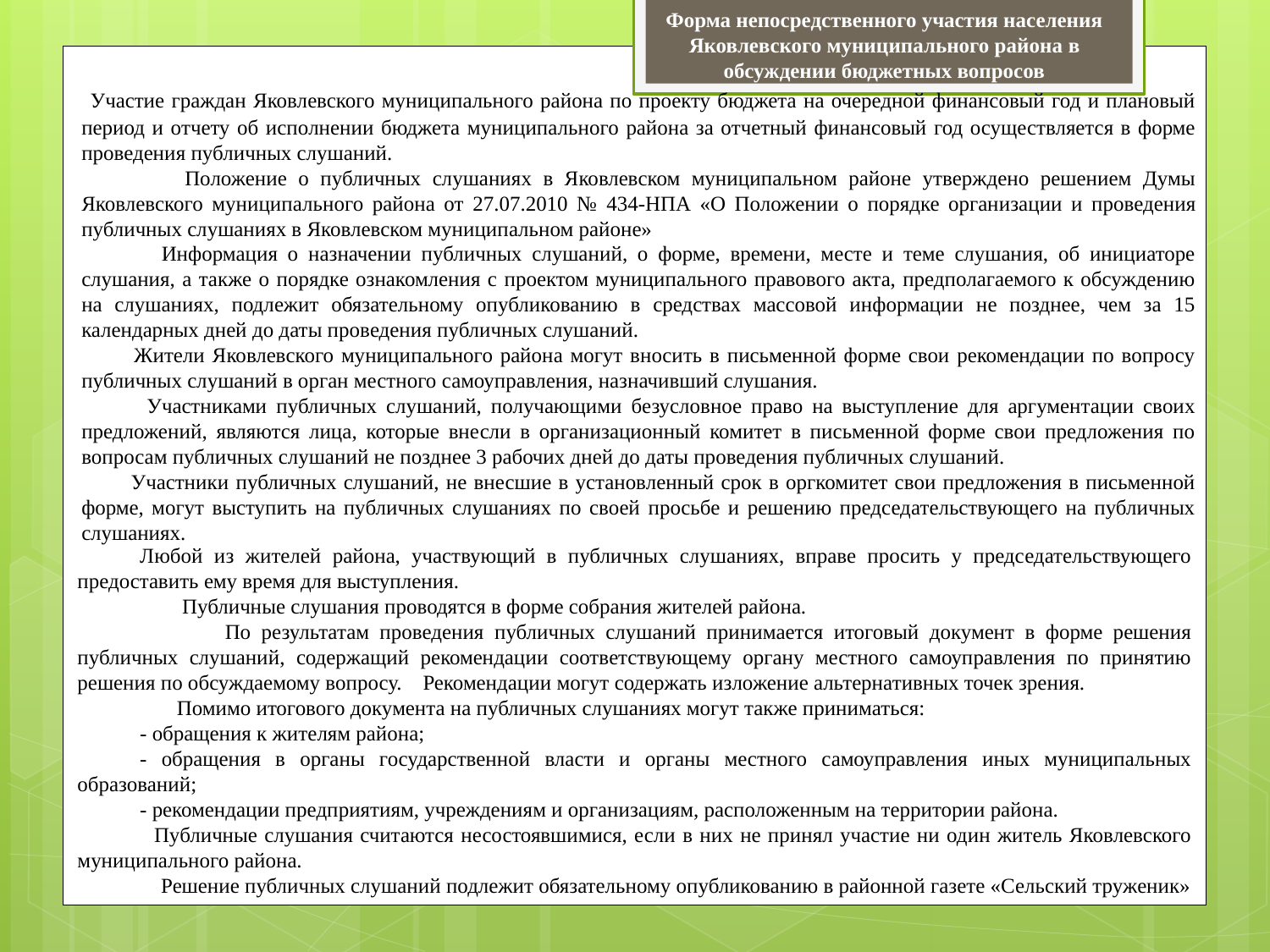

Форма непосредственного участия населения Яковлевского муниципального района в обсуждении бюджетных вопросов
 Участие граждан Яковлевского муниципального района по проекту бюджета на очередной финансовый год и плановый период и отчету об исполнении бюджета муниципального района за отчетный финансовый год осуществляется в форме проведения публичных слушаний.
         Положение о публичных слушаниях в Яковлевском муниципальном районе утверждено решением Думы Яковлевского муниципального района от 27.07.2010 № 434-НПА «О Положении о порядке организации и проведения публичных слушаниях в Яковлевском муниципальном районе»
        Информация о назначении публичных слушаний, о форме, времени, месте и теме слушания, об инициаторе слушания, а также о порядке ознакомления с проектом муниципального правового акта, предполагаемого к обсуждению на слушаниях, подлежит обязательному опубликованию в средствах массовой информации не позднее, чем за 15 календарных дней до даты проведения публичных слушаний.
       Жители Яковлевского муниципального района могут вносить в письменной форме свои рекомендации по вопросу публичных слушаний в орган местного самоуправления, назначивший слушания.
       Участниками публичных слушаний, получающими безусловное право на выступление для аргументации своих предложений, являются лица, которые внесли в организационный комитет в письменной форме свои предложения по вопросам публичных слушаний не позднее 3 рабочих дней до даты проведения публичных слушаний.
       Участники публичных слушаний, не внесшие в установленный срок в оргкомитет свои предложения в письменной форме, могут выступить на публичных слушаниях по своей просьбе и решению председательствующего на публичных слушаниях.
Любой из жителей района, участвующий в публичных слушаниях, вправе просить у председательствующего предоставить ему время для выступления.
        Публичные слушания проводятся в форме собрания жителей района.
        По результатам проведения публичных слушаний принимается итоговый документ в форме решения публичных слушаний, содержащий рекомендации соответствующему органу местного самоуправления по принятию решения по обсуждаемому вопросу.    Рекомендации могут содержать изложение альтернативных точек зрения.
       Помимо итогового документа на публичных слушаниях могут также приниматься:
- обращения к жителям района;
- обращения в органы государственной власти и органы местного самоуправления иных муниципальных образований;
- рекомендации предприятиям, учреждениям и организациям, расположенным на территории района.
  Публичные слушания считаются несостоявшимися, если в них не принял участие ни один житель Яковлевского муниципального района.
    Решение публичных слушаний подлежит обязательному опубликованию в районной газете «Сельский труженик»